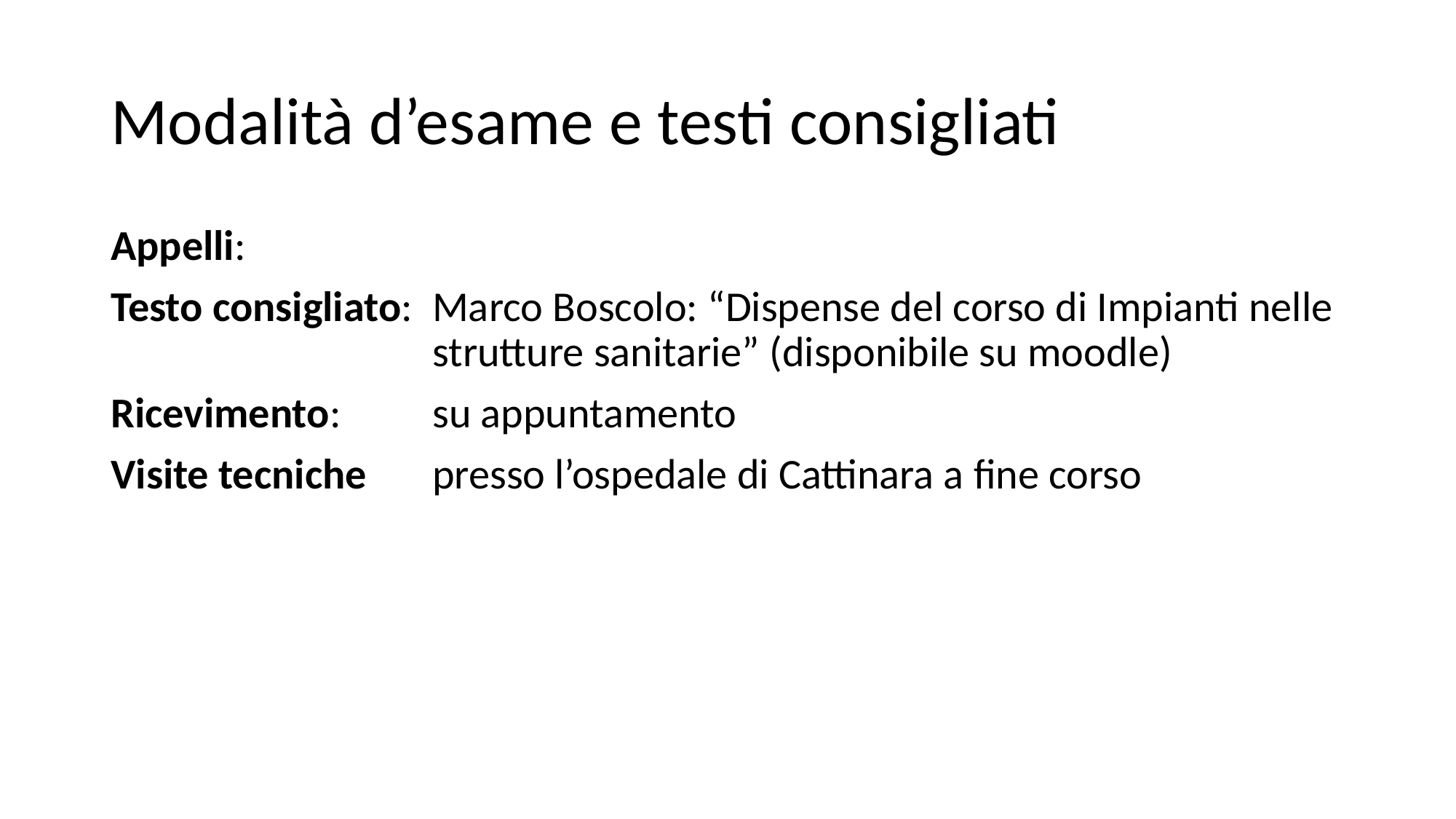

# Modalità d’esame e testi consigliati
Appelli:
Testo consigliato:	Marco Boscolo: “Dispense del corso di Impianti nelle strutture sanitarie” (disponibile su moodle)
Ricevimento: 	su appuntamento
Visite tecniche	presso l’ospedale di Cattinara a fine corso